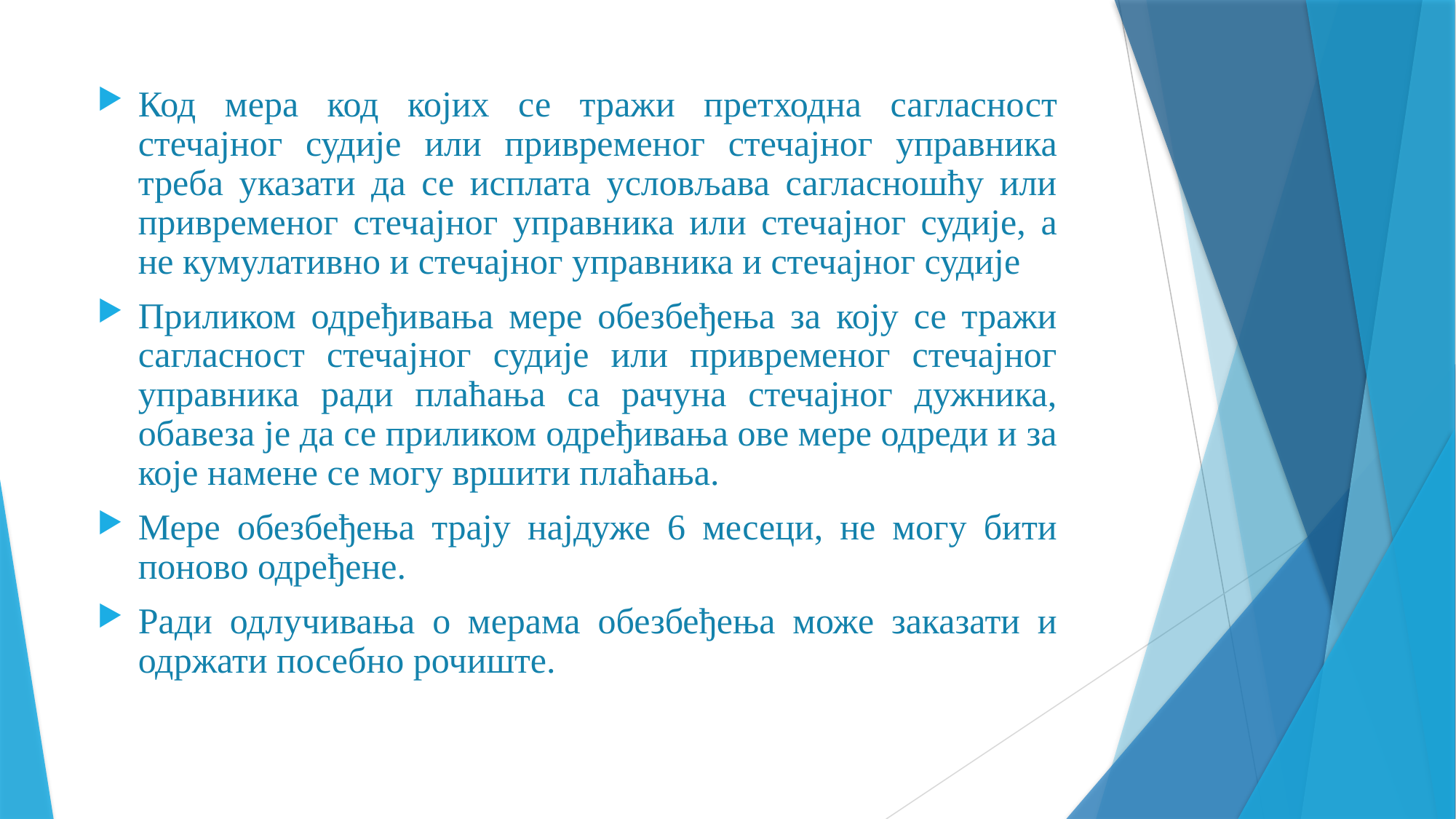

Код мера код којих се тражи претходна сагласност стечајног судије или привременог стечајног управника треба указати да се исплата условљава сагласношћу или привременог стечајног управника или стечајног судије, а не кумулативно и стечајног управника и стечајног судије
Приликом одређивања мере обезбеђења за коју се тражи сагласност стечајног судије или привременог стечајног управника ради плаћања са рачуна стечајног дужника, обавеза је да се приликом одређивања ове мере одреди и за које намене се могу вршити плаћања.
Мере обезбеђења трају најдуже 6 месеци, не могу бити поново одређене.
Ради одлучивања о мерама обезбеђења може заказати и одржати посебно рочиште.